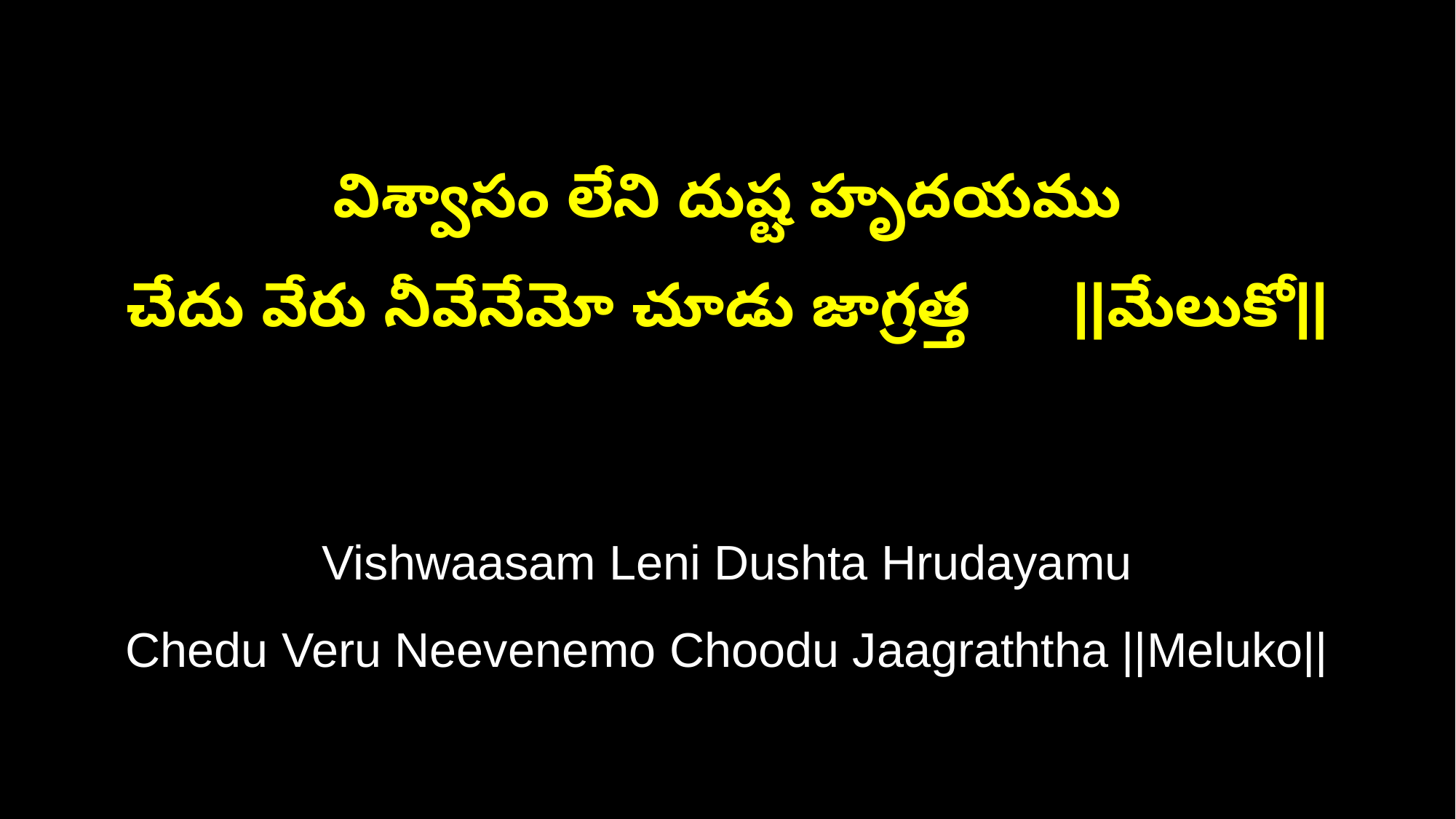

విశ్వాసం లేని దుష్ట హృదయము
చేదు వేరు నీవేనేమో చూడు జాగ్రత్త      ||మేలుకో||
Vishwaasam Leni Dushta Hrudayamu
Chedu Veru Neevenemo Choodu Jaagraththa ||Meluko||